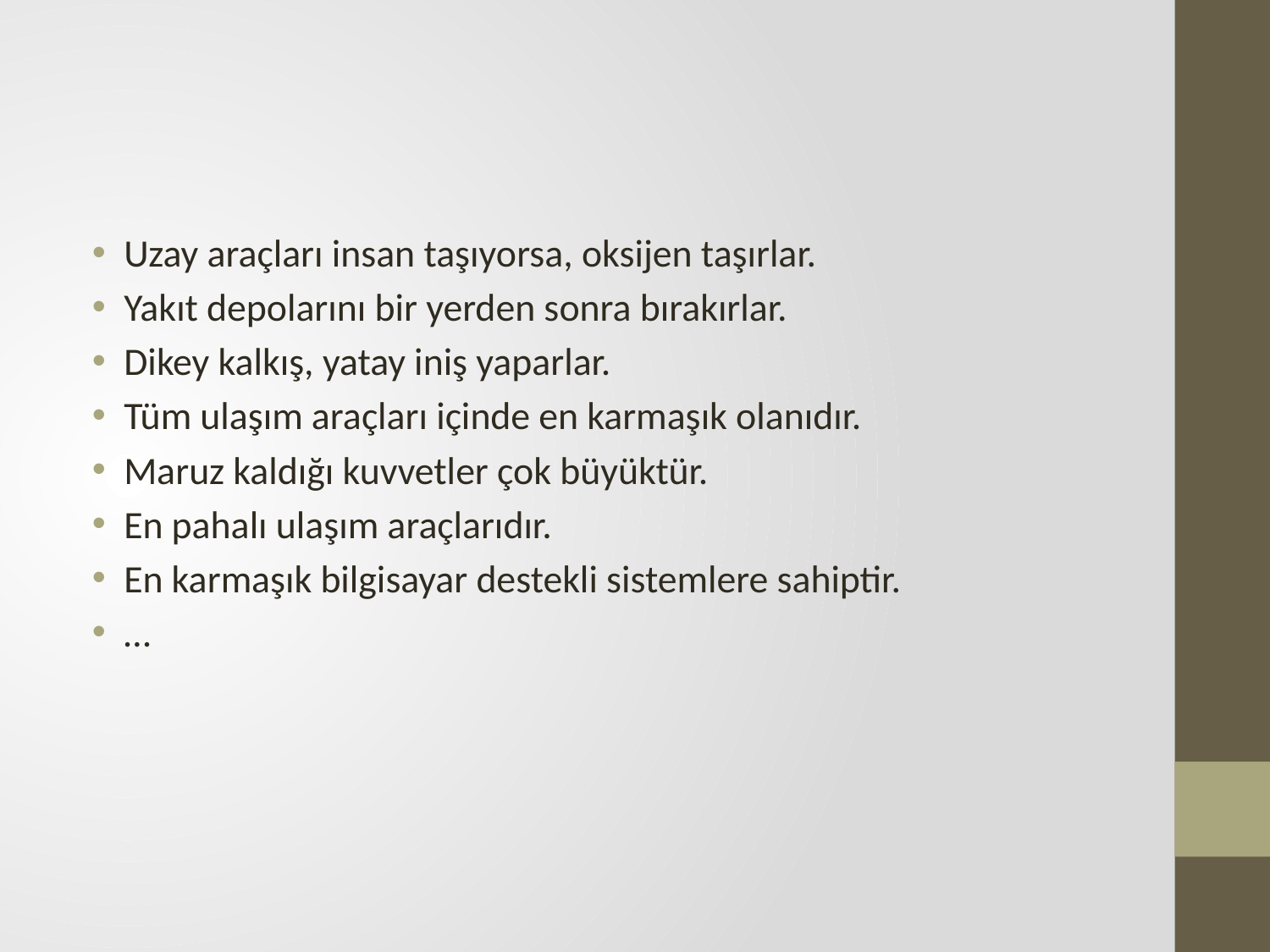

#
Uzay araçları insan taşıyorsa, oksijen taşırlar.
Yakıt depolarını bir yerden sonra bırakırlar.
Dikey kalkış, yatay iniş yaparlar.
Tüm ulaşım araçları içinde en karmaşık olanıdır.
Maruz kaldığı kuvvetler çok büyüktür.
En pahalı ulaşım araçlarıdır.
En karmaşık bilgisayar destekli sistemlere sahiptir.
…